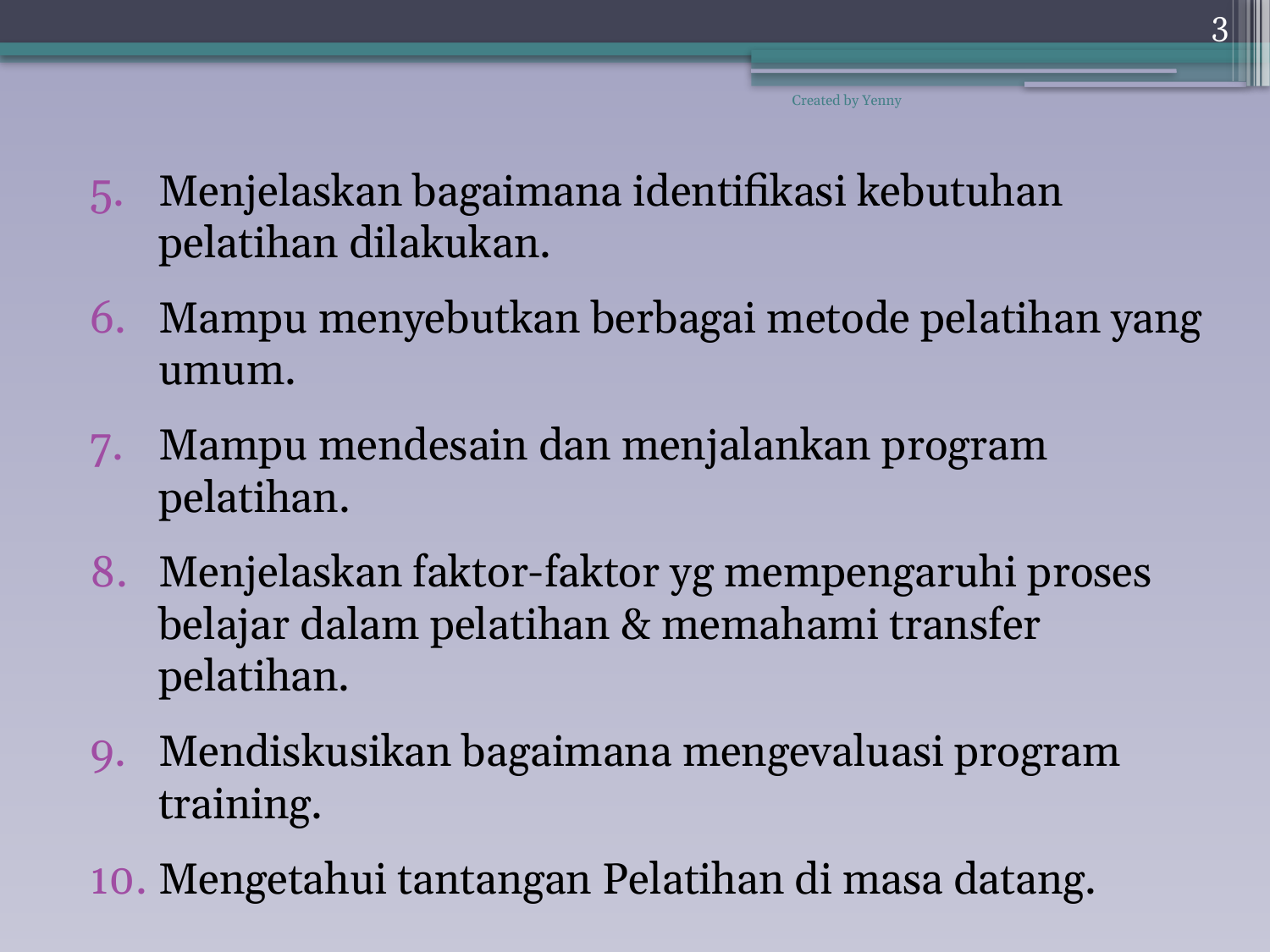

3
Created by Yenny
Menjelaskan bagaimana identifikasi kebutuhan pelatihan dilakukan.
Mampu menyebutkan berbagai metode pelatihan yang umum.
Mampu mendesain dan menjalankan program pelatihan.
Menjelaskan faktor-faktor yg mempengaruhi proses belajar dalam pelatihan & memahami transfer pelatihan.
Mendiskusikan bagaimana mengevaluasi program training.
Mengetahui tantangan Pelatihan di masa datang.